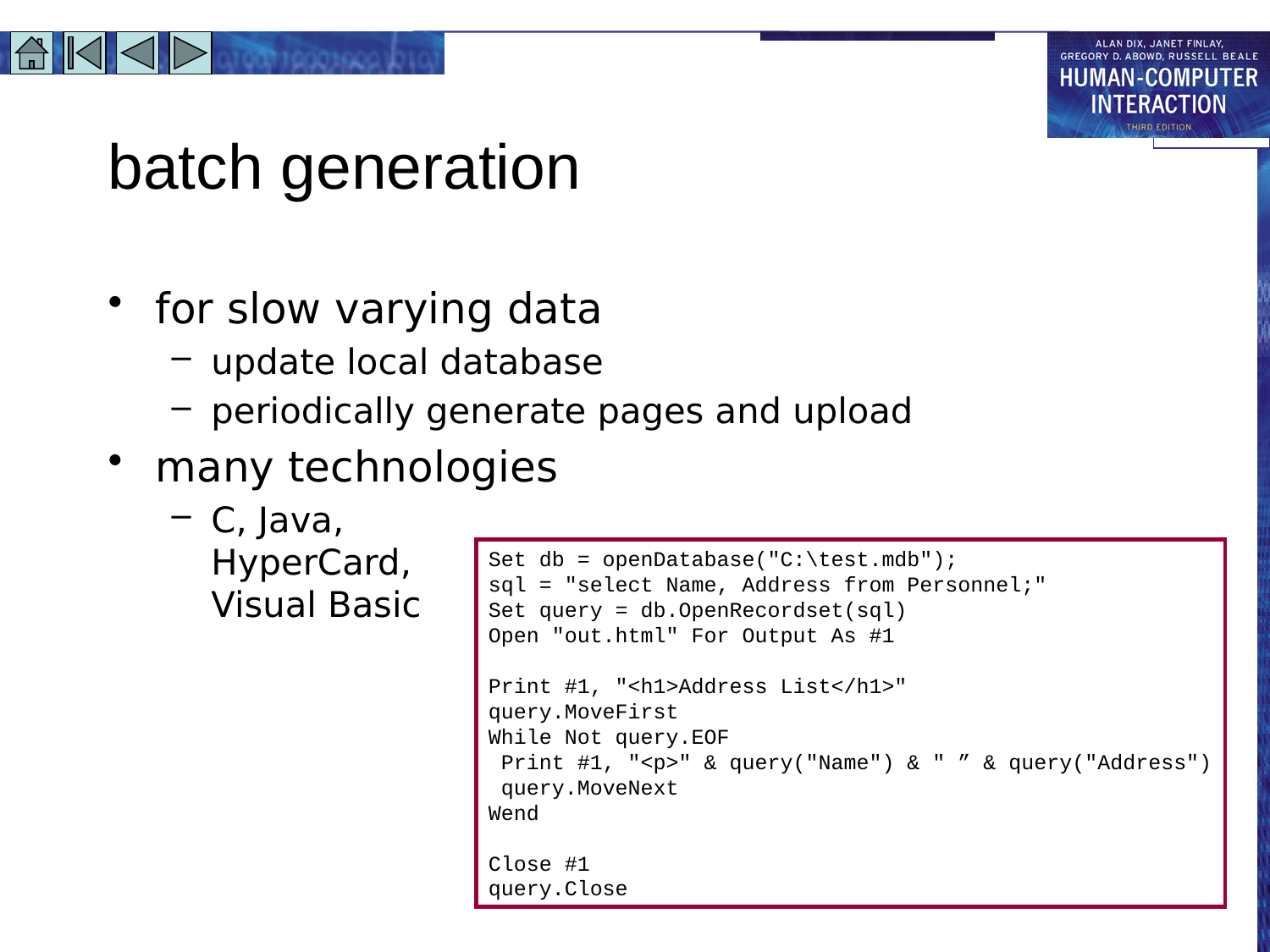

# batch generation
for slow varying data
update local database
periodically generate pages and upload
many technologies
C, Java,
HyperCard,
Visual Basic
Set db = openDatabase("C:\test.mdb");
sql = "select Name, Address from Personnel;"
Set query = db.OpenRecordset(sql)
Open "out.html" For Output As #1

Print #1, "<h1>Address List</h1>"
query.MoveFirst
While Not query.EOF
 Print #1, "<p>" & query("Name") & " ” & query("Address")
 query.MoveNext
Wend

Close #1
query.Close